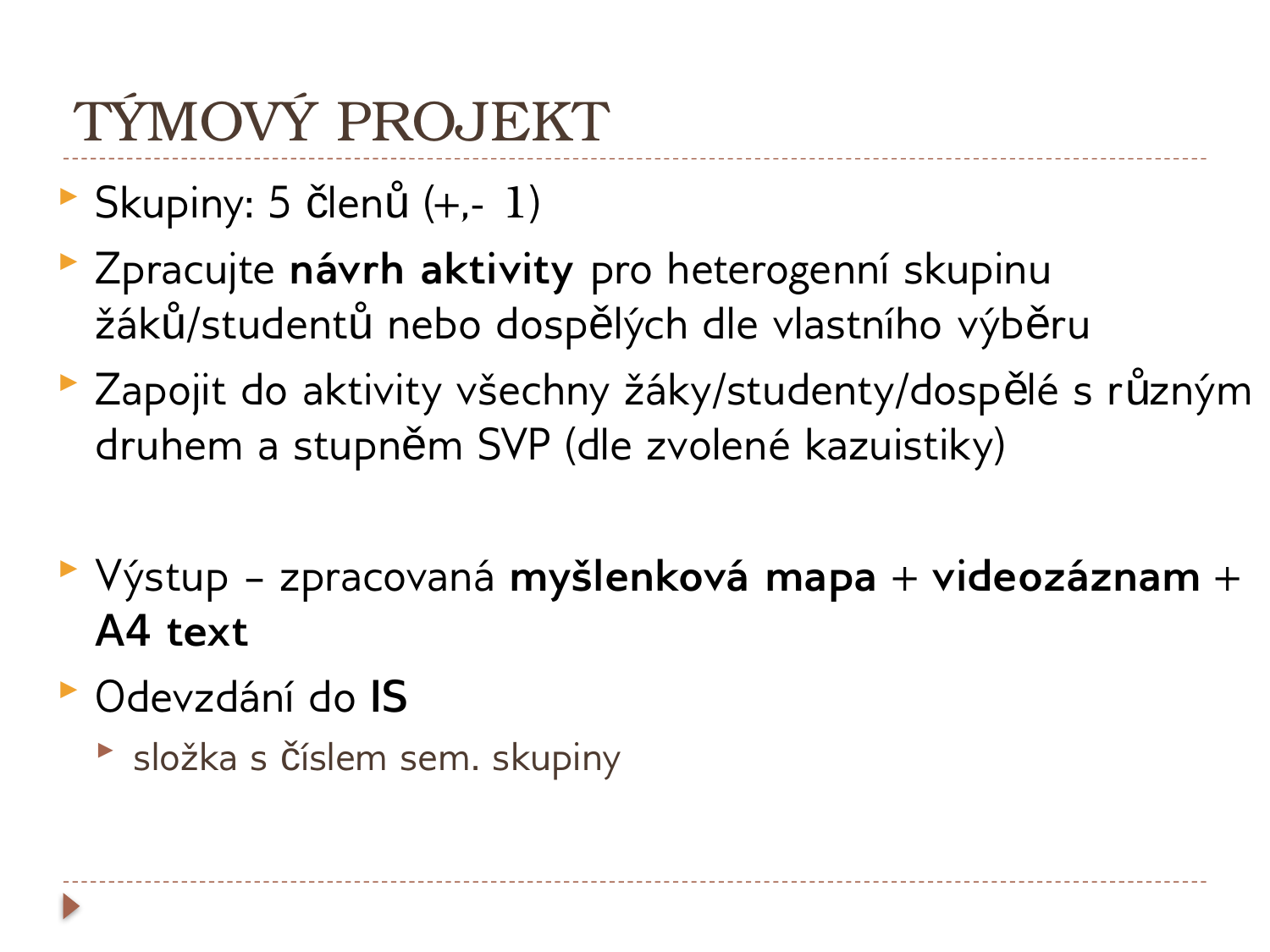

# TÝMOVÝ PROJEKT
Skupiny: 5 členů (+,- 1)
Zpracujte návrh aktivity pro heterogenní skupinu žáků/studentů nebo dospělých dle vlastního výběru
Zapojit do aktivity všechny žáky/studenty/dospělé s různým druhem a stupněm SVP (dle zvolené kazuistiky)

Výstup – zpracovaná myšlenková mapa + videozáznam + A4 text
Odevzdání do IS
složka s číslem sem. skupiny